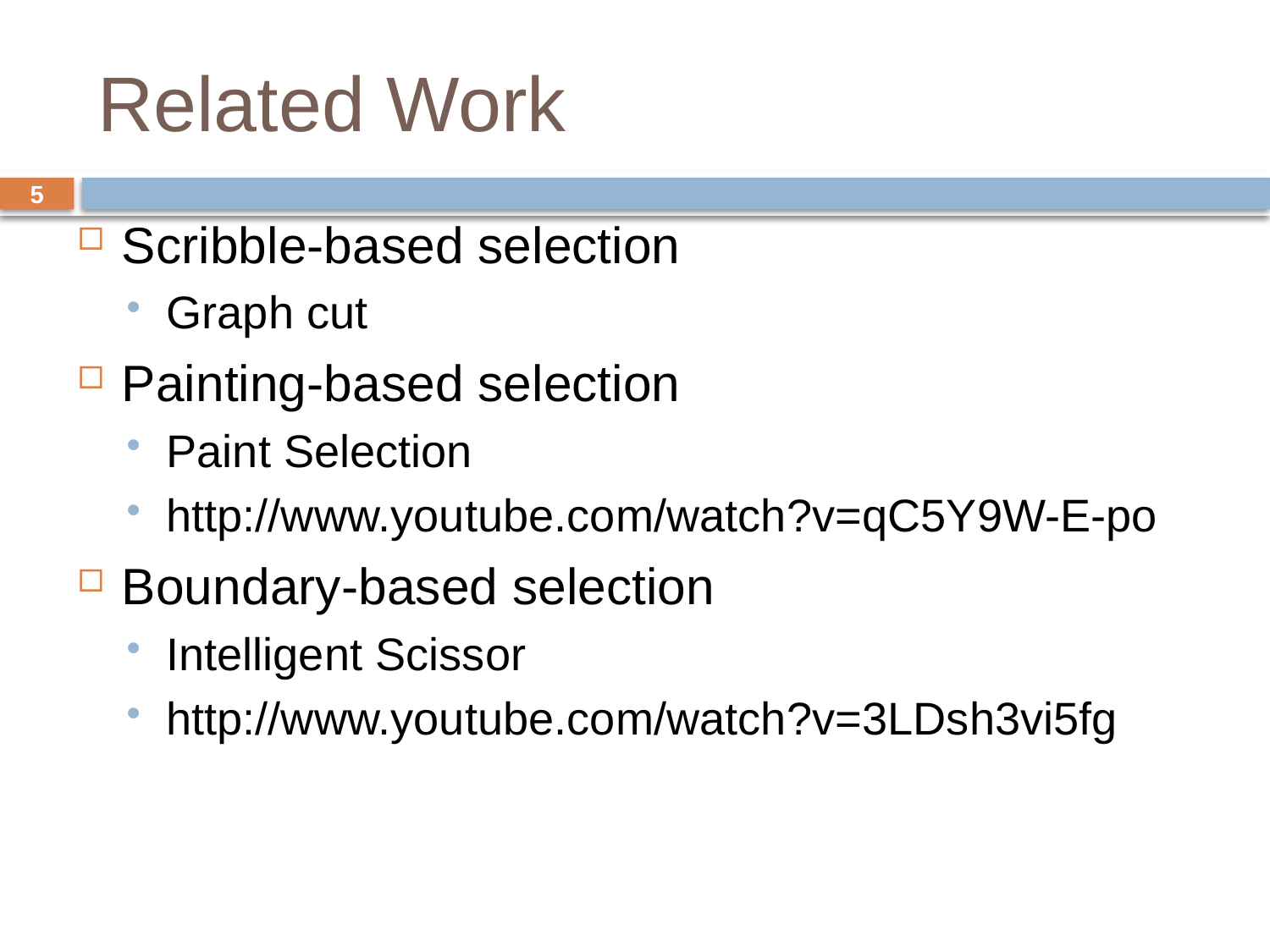

# Related Work
5
Scribble-based selection
Graph cut
Painting-based selection
Paint Selection
http://www.youtube.com/watch?v=qC5Y9W-E-po
Boundary-based selection
Intelligent Scissor
http://www.youtube.com/watch?v=3LDsh3vi5fg